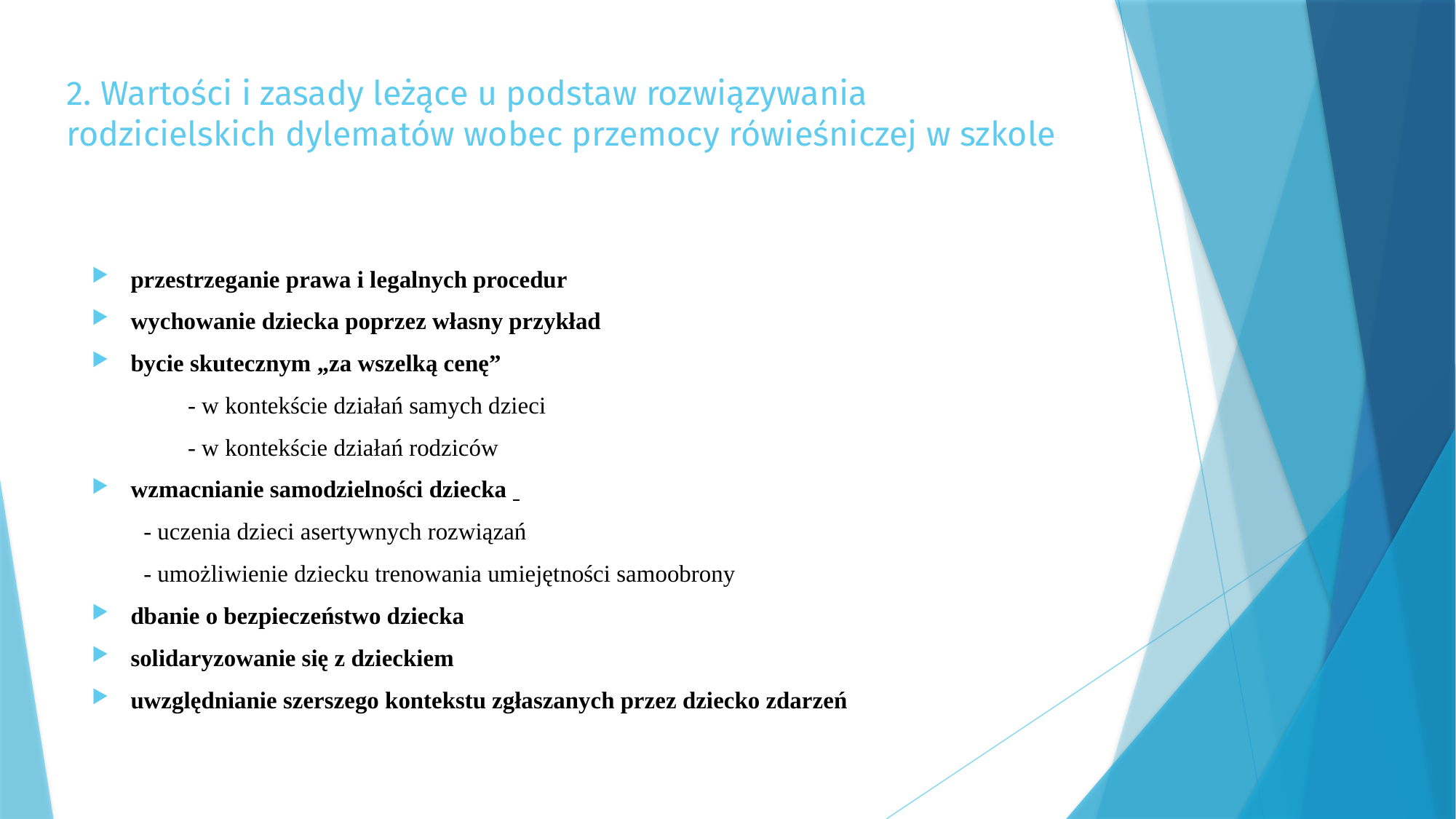

# 2. Wartości i zasady leżące u podstaw rozwiązywania rodzicielskich dylematów wobec przemocy rówieśniczej w szkole
przestrzeganie prawa i legalnych procedur
wychowanie dziecka poprzez własny przykład
bycie skutecznym „za wszelką cenę”
	- w kontekście działań samych dzieci
	- w kontekście działań rodziców
wzmacnianie samodzielności dziecka
- uczenia dzieci asertywnych rozwiązań
- umożliwienie dziecku trenowania umiejętności samoobrony
dbanie o bezpieczeństwo dziecka
solidaryzowanie się z dzieckiem
uwzględnianie szerszego kontekstu zgłaszanych przez dziecko zdarzeń